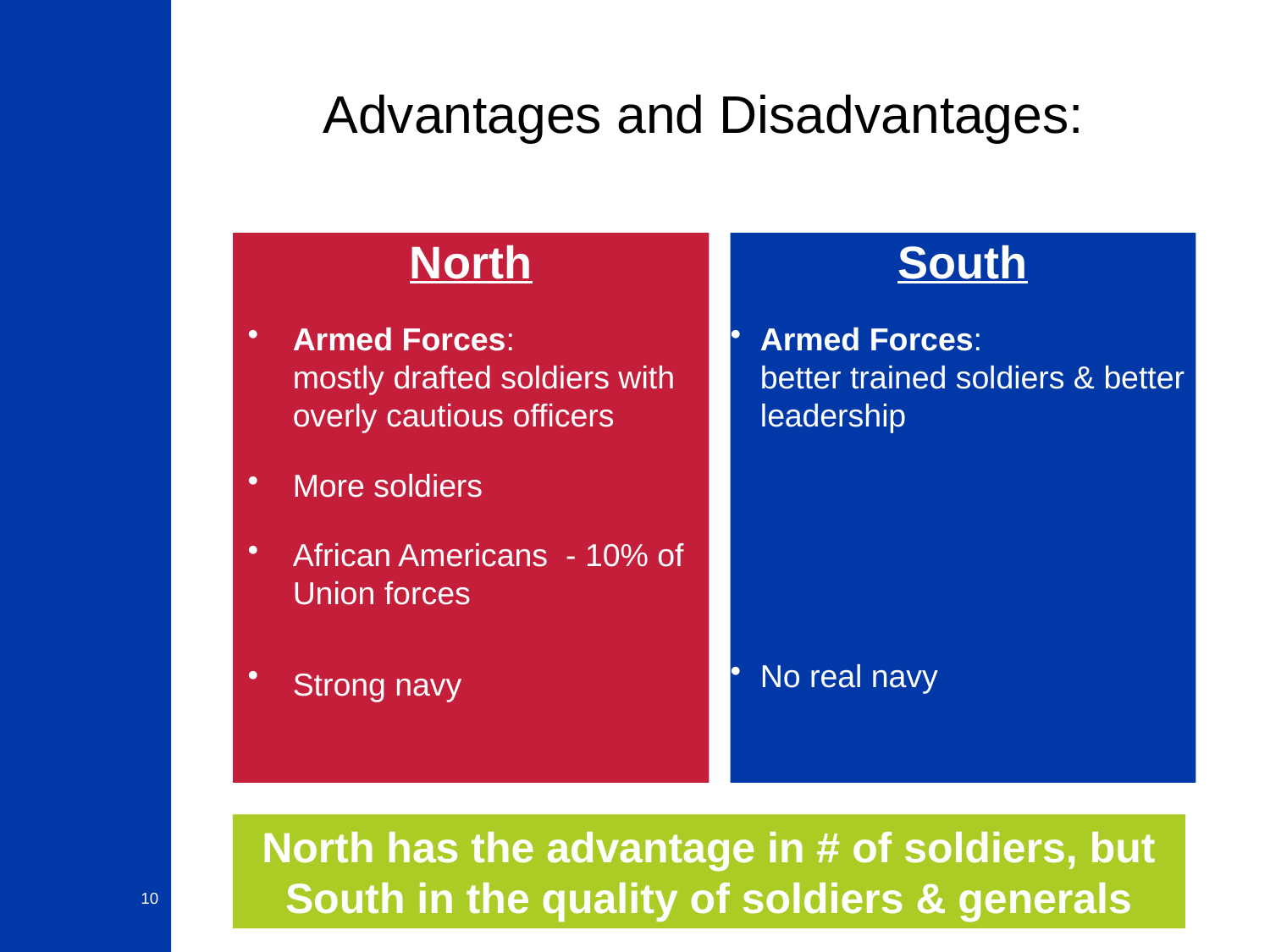

# Advantages and Disadvantages:
North
Armed Forces:
mostly drafted soldiers with overly cautious officers
More soldiers
African Americans  - 10% of Union forces
Strong navy
South
Armed Forces:
better trained soldiers & better leadership
No real navy
North has the advantage in # of soldiers, but South in the quality of soldiers & generals
10